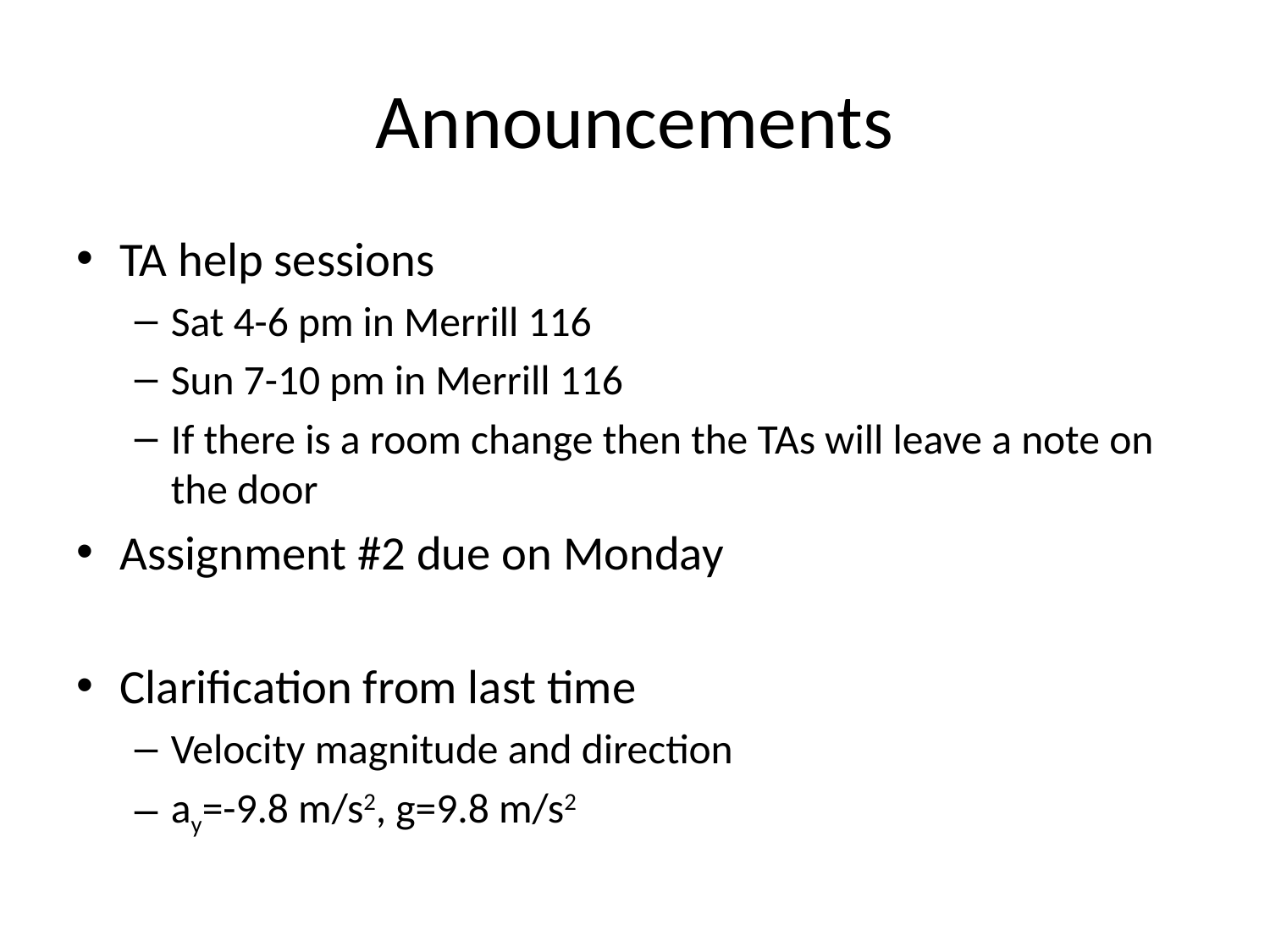

# Announcements
TA help sessions
Sat 4-6 pm in Merrill 116
Sun 7-10 pm in Merrill 116
If there is a room change then the TAs will leave a note on the door
Assignment #2 due on Monday

Clarification from last time
Velocity magnitude and direction
ay=-9.8 m/s2, g=9.8 m/s2